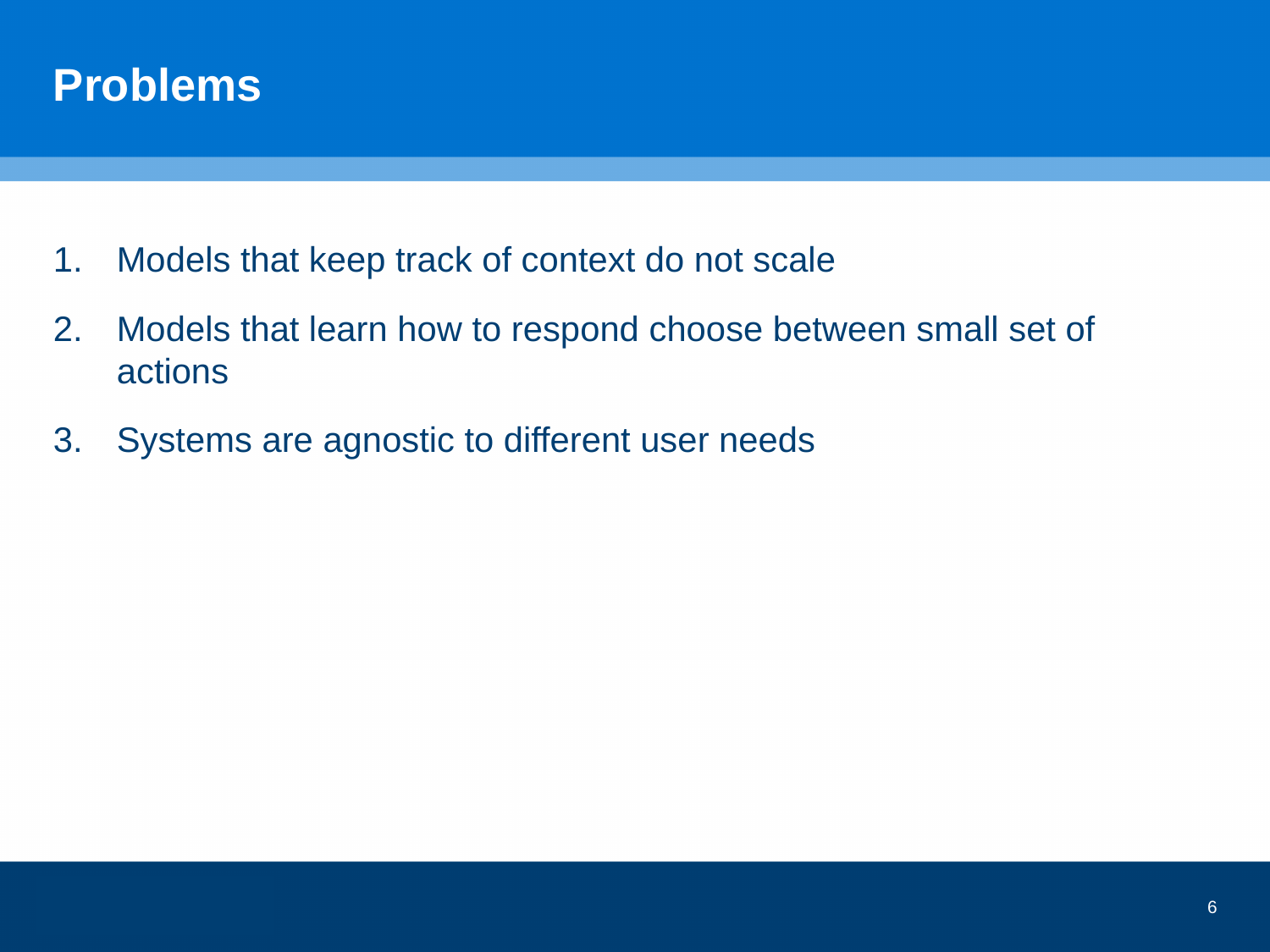

# Problems
Models that keep track of context do not scale
Models that learn how to respond choose between small set of actions
Systems are agnostic to different user needs

6